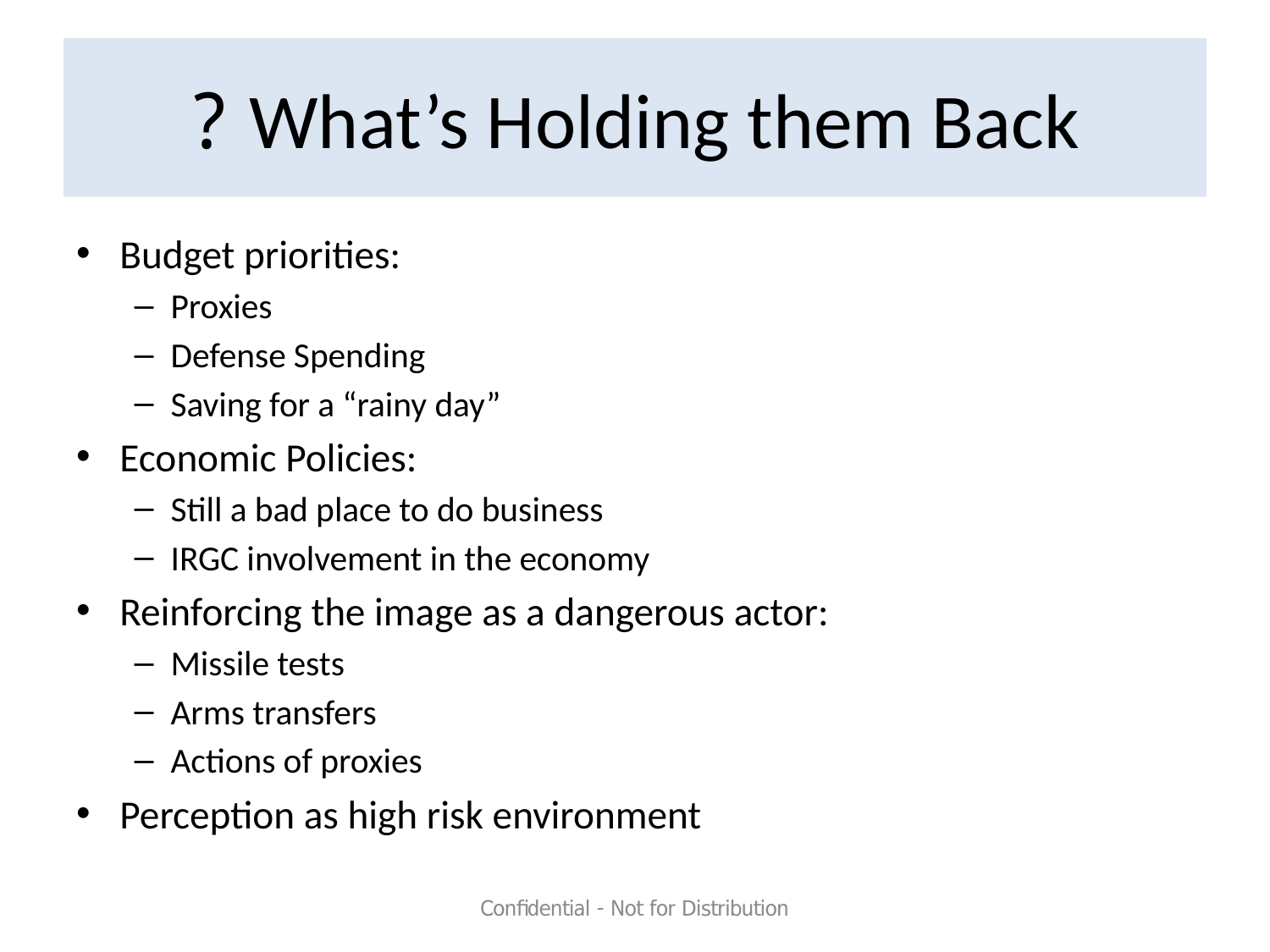

# What’s Holding them Back ?
Budget priorities:
Proxies
Defense Spending
Saving for a “rainy day”
Economic Policies:
Still a bad place to do business
IRGC involvement in the economy
Reinforcing the image as a dangerous actor:
Missile tests
Arms transfers
Actions of proxies
Perception as high risk environment

Confidential - Not for Distribution